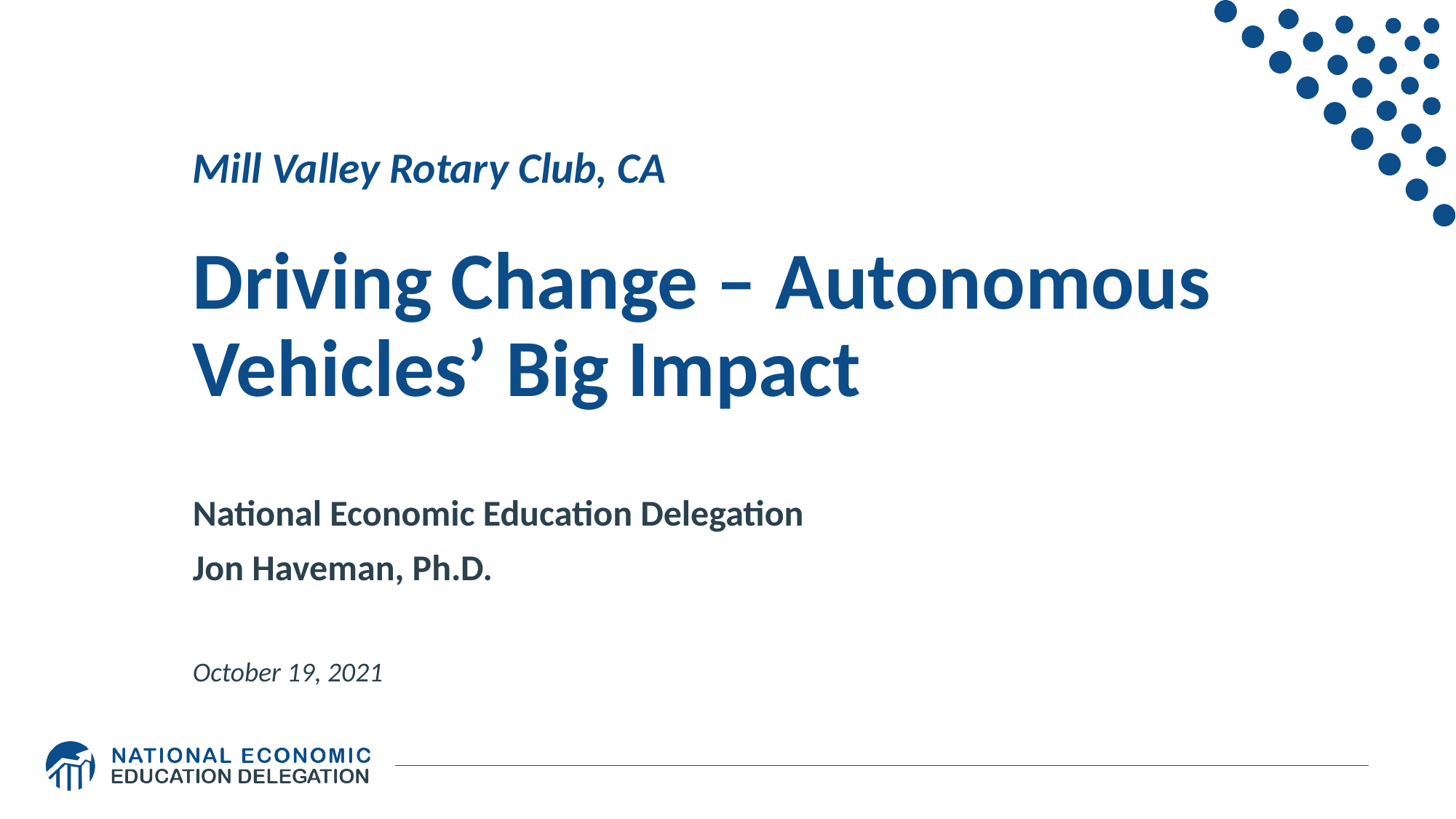

# Mill Valley Rotary Club, CA Driving Change – Autonomous Vehicles’ Big Impact

National Economic Education Delegation
Jon Haveman, Ph.D.

October 19, 2021